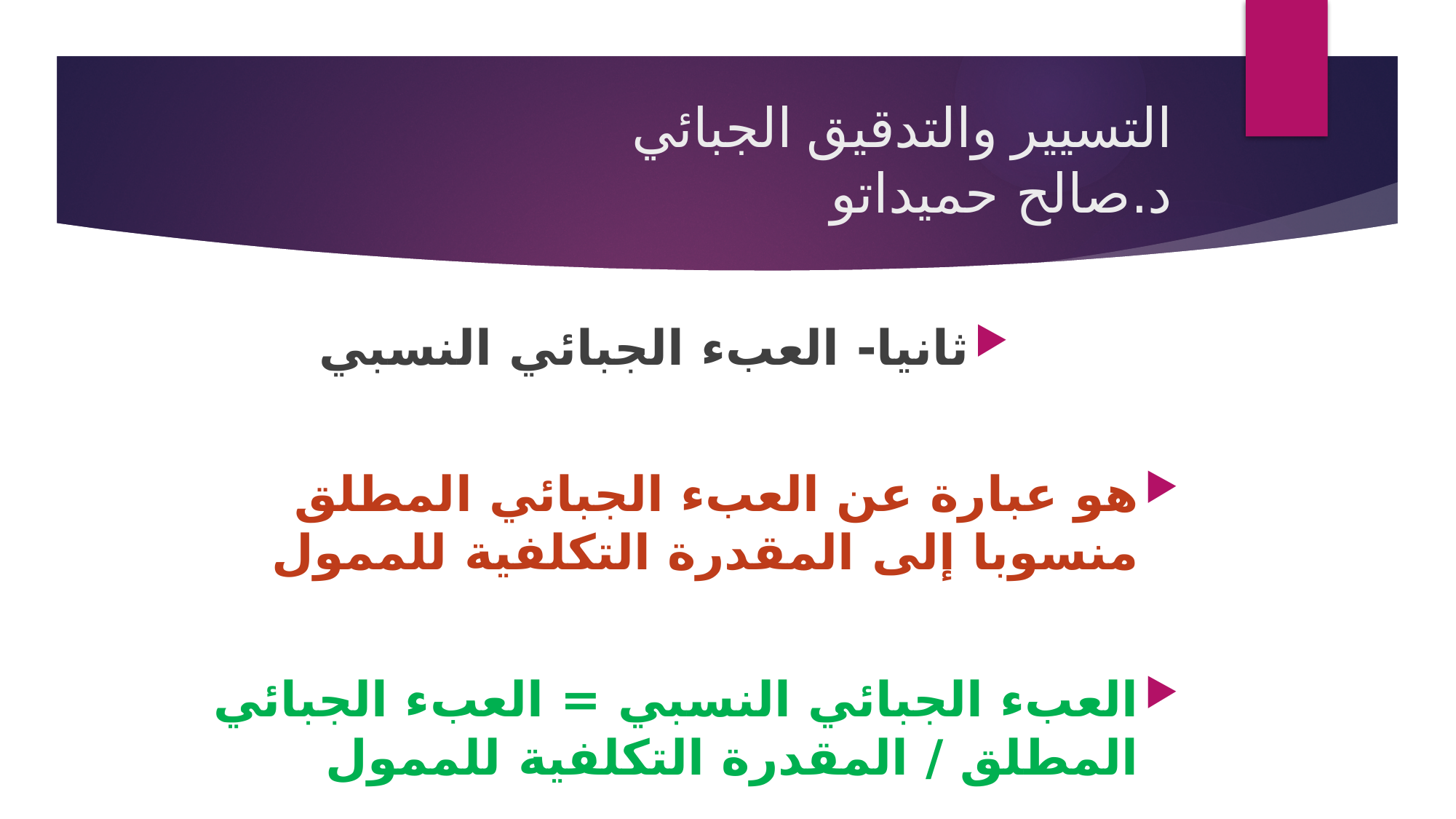

# التسيير والتدقيق الجبائي                               د.صالح حميداتو
ثانيا- العبء الجبائي النسبي

هو عبارة عن العبء الجبائي المطلق منسوبا إلى المقدرة التكلفية للممول

العبء الجبائي النسبي = العبء الجبائي المطلق / المقدرة التكلفية للممول